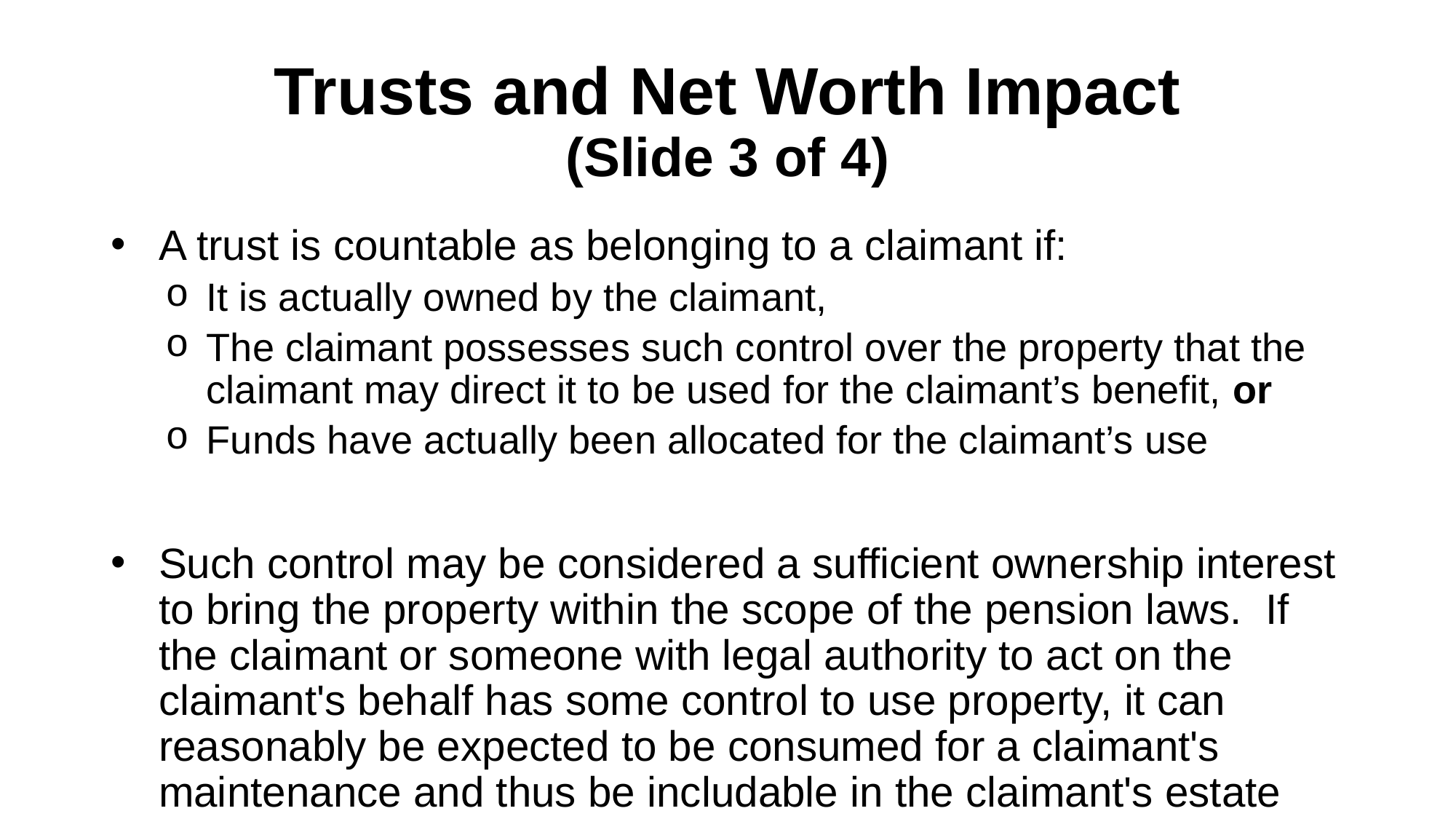

# Trusts and Net Worth Impact (Slide 3 of 4)
A trust is countable as belonging to a claimant if:
It is actually owned by the claimant,
The claimant possesses such control over the property that the claimant may direct it to be used for the claimant’s benefit, or
Funds have actually been allocated for the claimant’s use

Such control may be considered a sufficient ownership interest to bring the property within the scope of the pension laws.  If the claimant or someone with legal authority to act on the claimant's behalf has some control to use property, it can reasonably be expected to be consumed for a claimant's maintenance and thus be includable in the claimant's estate